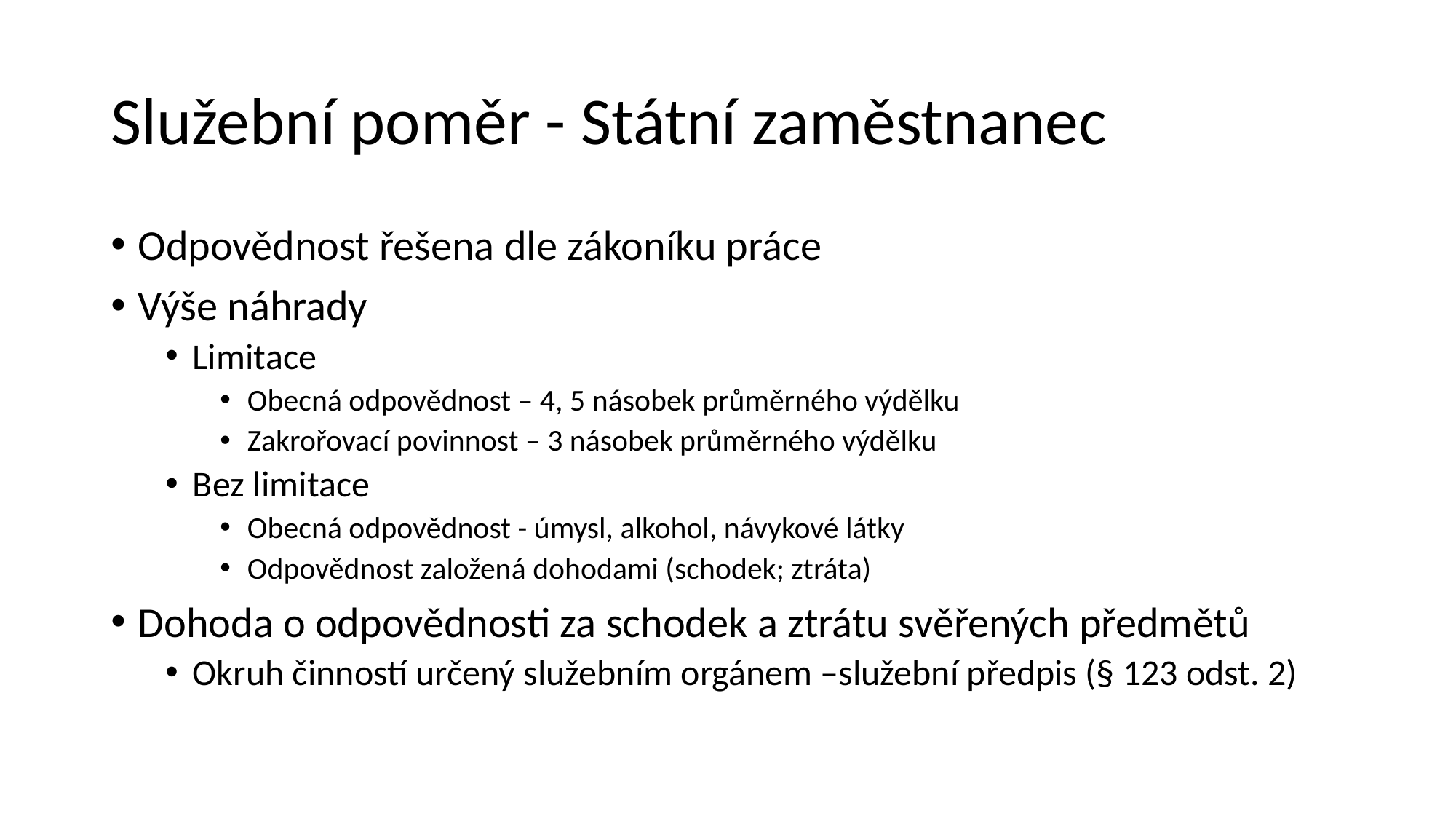

# Služební poměr - Státní zaměstnanec
Odpovědnost řešena dle zákoníku práce
Výše náhrady
Limitace
Obecná odpovědnost – 4, 5 násobek průměrného výdělku
Zakrořovací povinnost – 3 násobek průměrného výdělku
Bez limitace
Obecná odpovědnost - úmysl, alkohol, návykové látky
Odpovědnost založená dohodami (schodek; ztráta)
Dohoda o odpovědnosti za schodek a ztrátu svěřených předmětů
Okruh činností určený služebním orgánem –služební předpis (§ 123 odst. 2)